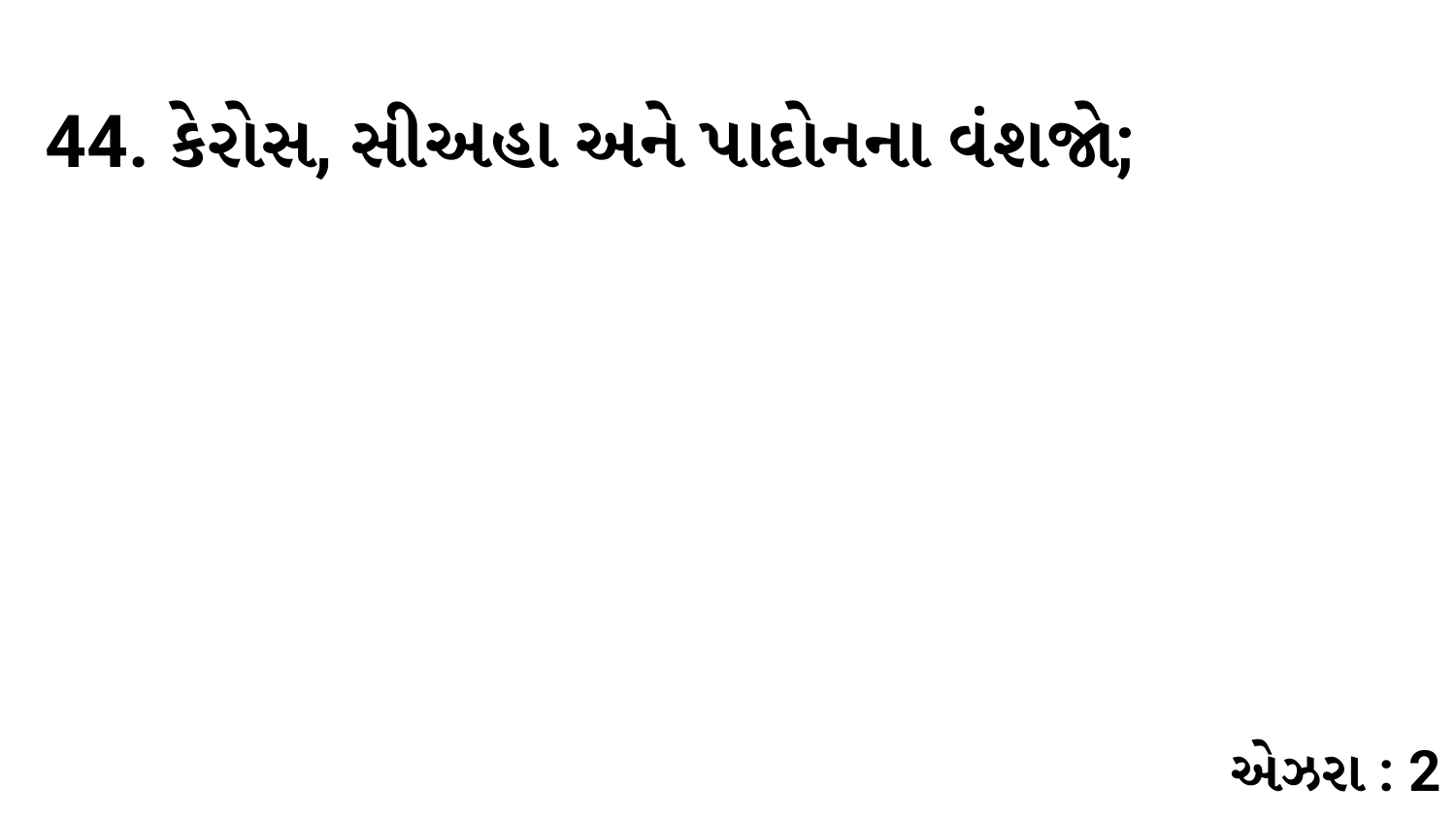

44. કેરોસ, સીઅહા અને પાદોનના વંશજો;
એઝરા : 2